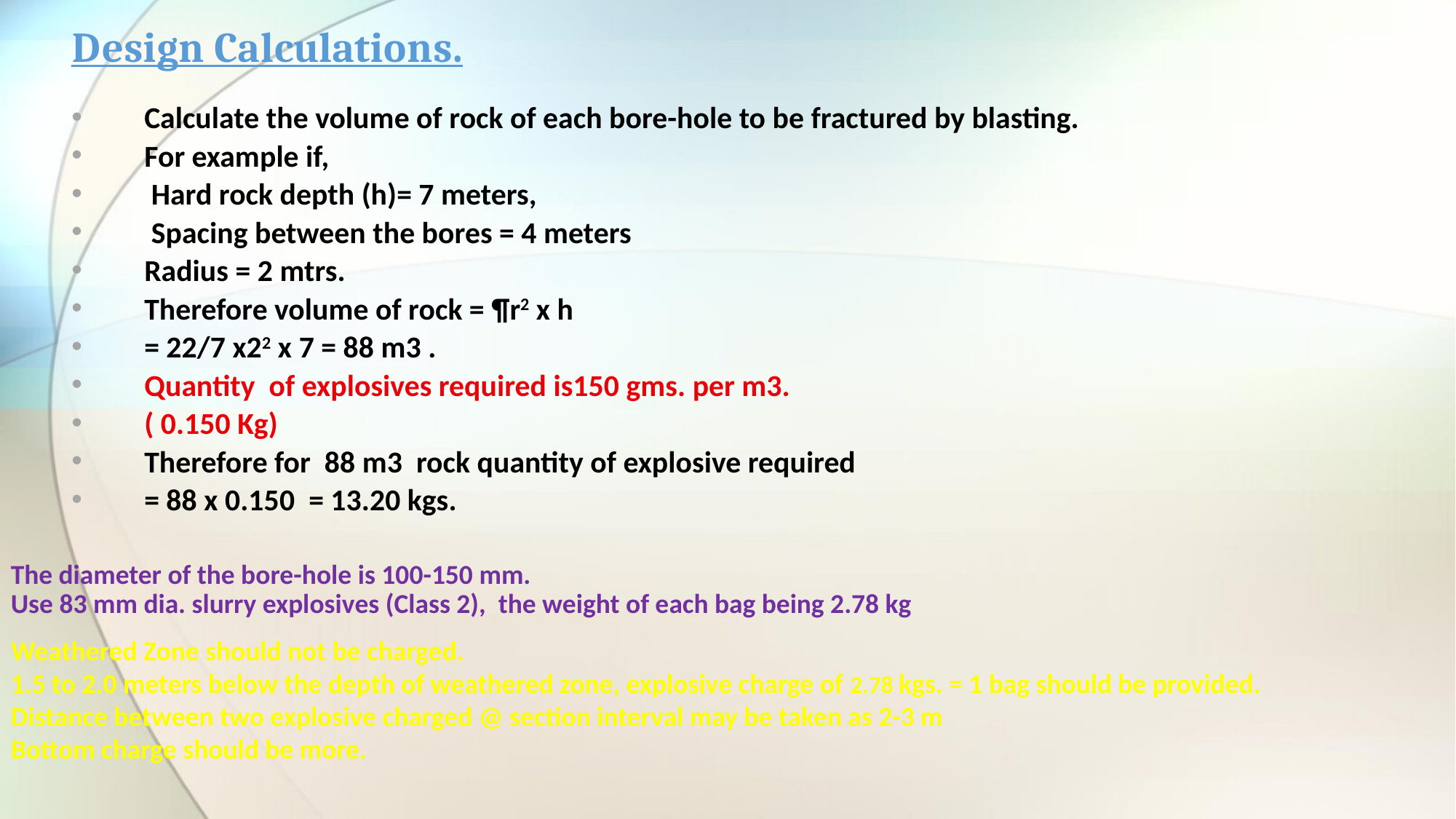

# Design Calculations.
Calculate the volume of rock of each bore-hole to be fractured by blasting.
For example if,
 Hard rock depth (h)= 7 meters,
 Spacing between the bores = 4 meters
Radius = 2 mtrs.
Therefore volume of rock = ¶r2 x h
= 22/7 x22 x 7 = 88 m3 .
Quantity  of explosives required is150 gms. per m3.
( 0.150 Kg)
Therefore for  88 m3  rock quantity of explosive required
= 88 x 0.150  = 13.20 kgs.

The diameter of the bore-hole is 100-150 mm.
Use 83 mm dia. slurry explosives (Class 2),  the weight of each bag being 2.78 kg
Weathered Zone should not be charged.
1.5 to 2.0 meters below the depth of weathered zone, explosive charge of 2.78 kgs. = 1 bag should be provided.
Distance between two explosive charged @ section interval may be taken as 2-3 m
Bottom charge should be more.